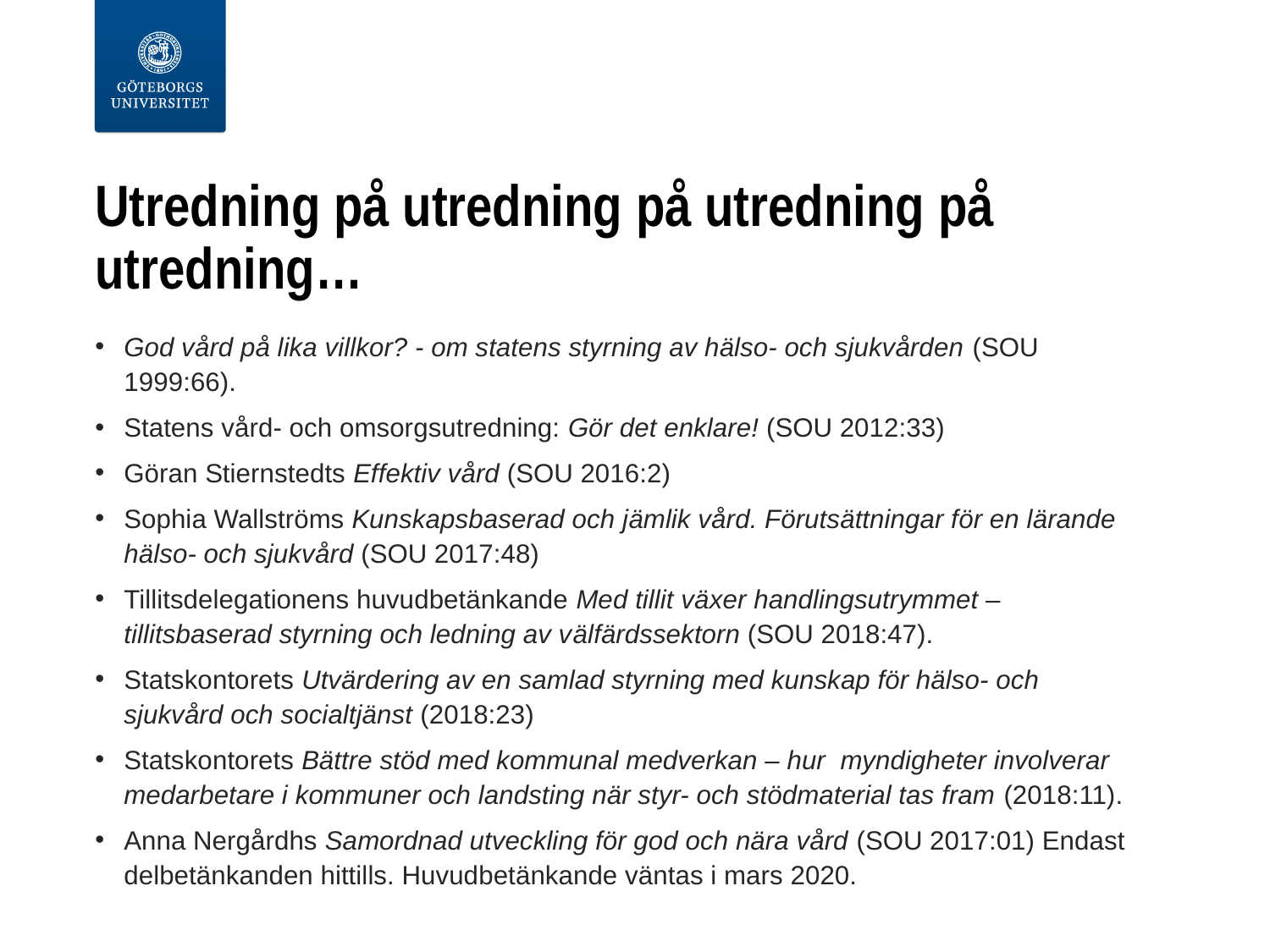

# Utredning på utredning på utredning på utredning…
God vård på lika villkor? - om statens styrning av hälso- och sjukvården (SOU 1999:66).
Statens vård- och omsorgsutredning: Gör det enklare! (SOU 2012:33)
Göran Stiernstedts Effektiv vård (SOU 2016:2)
Sophia Wallströms Kunskapsbaserad och jämlik vård. Förutsättningar för en lärande hälso- och sjukvård (SOU 2017:48)
Tillitsdelegationens huvudbetänkande Med tillit växer handlingsutrymmet – tillitsbaserad styrning och ledning av välfärdssektorn (SOU 2018:47).
Statskontorets Utvärdering av en samlad styrning med kunskap för hälso- och sjukvård och socialtjänst (2018:23)
Statskontorets Bättre stöd med kommunal medverkan – hur  myndigheter involverar medarbetare i kommuner och landsting när styr- och stödmaterial tas fram (2018:11).
Anna Nergårdhs Samordnad utveckling för god och nära vård (SOU 2017:01) Endast delbetänkanden hittills. Huvudbetänkande väntas i mars 2020.